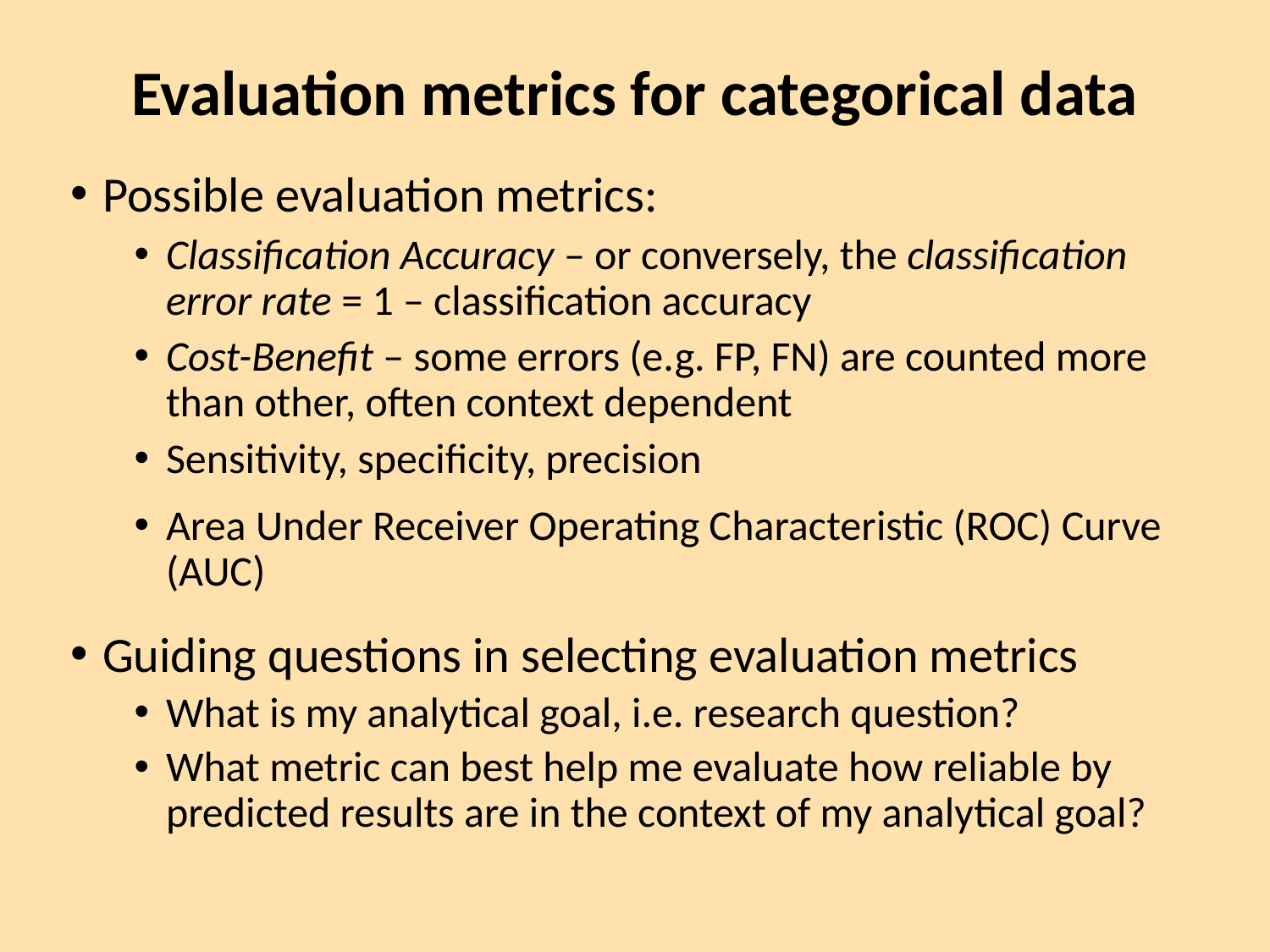

# Evaluation metrics for categorical data
Possible evaluation metrics:
Classification Accuracy – or conversely, the classification error rate = 1 – classification accuracy
Cost-Benefit – some errors (e.g. FP, FN) are counted more than other, often context dependent
Sensitivity, specificity, precision
Area Under Receiver Operating Characteristic (ROC) Curve (AUC)
Guiding questions in selecting evaluation metrics
What is my analytical goal, i.e. research question?
What metric can best help me evaluate how reliable by predicted results are in the context of my analytical goal?